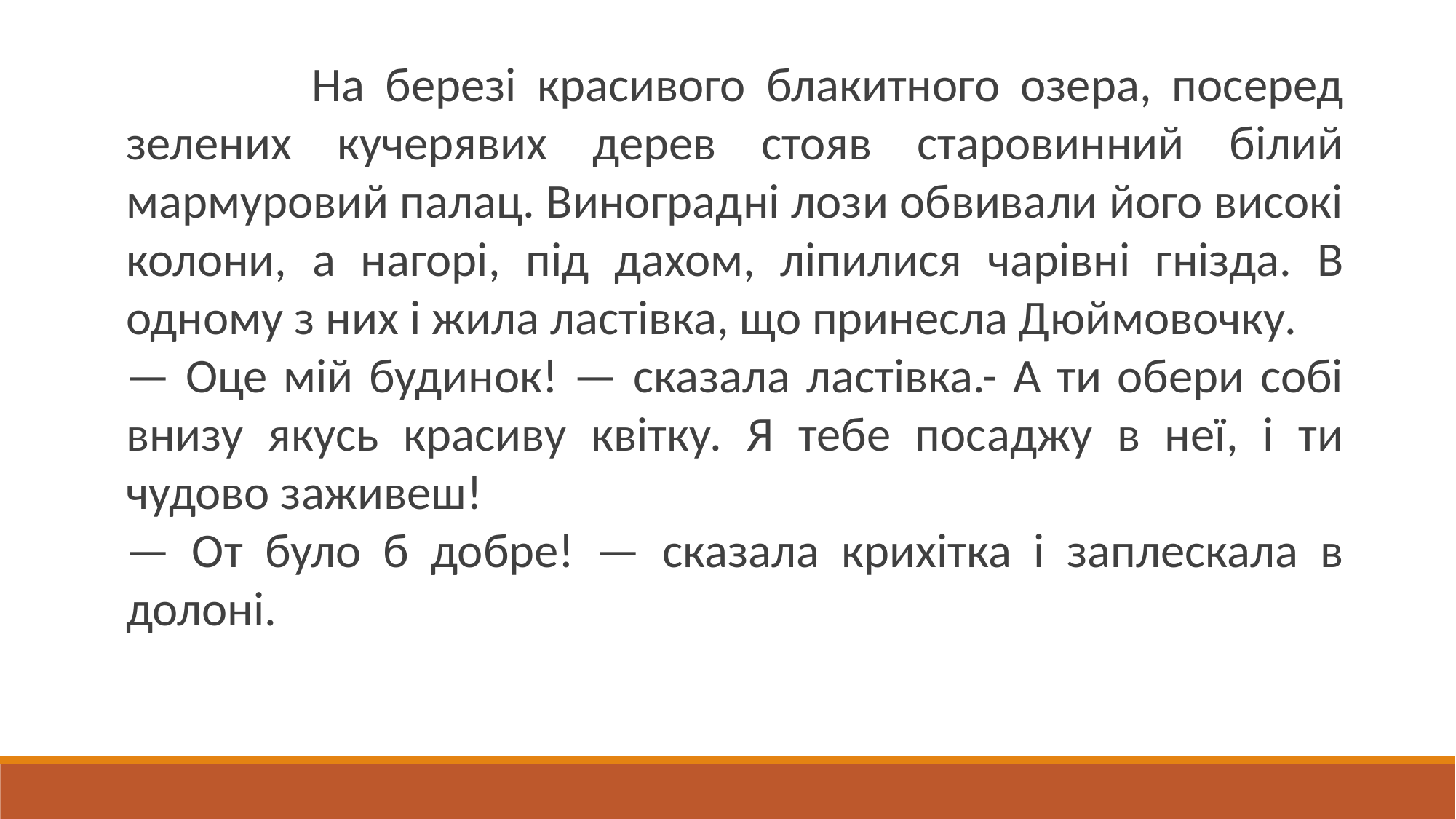

На березі красивого блакитного озера, посеред зелених кучерявих дерев стояв старовинний білий мармуровий палац. Виноградні лози обвивали його високі колони, а нагорі, під дахом, ліпилися чарівні гнізда. В одному з них і жила ластівка, що принесла Дюймовочку.
— Оце мій будинок! — сказала ластівка.- А ти обери собі внизу якусь красиву квітку. Я тебе посаджу в неї, і ти чудово заживеш!
— От було б добре! — сказала крихітка і заплескала в долоні.